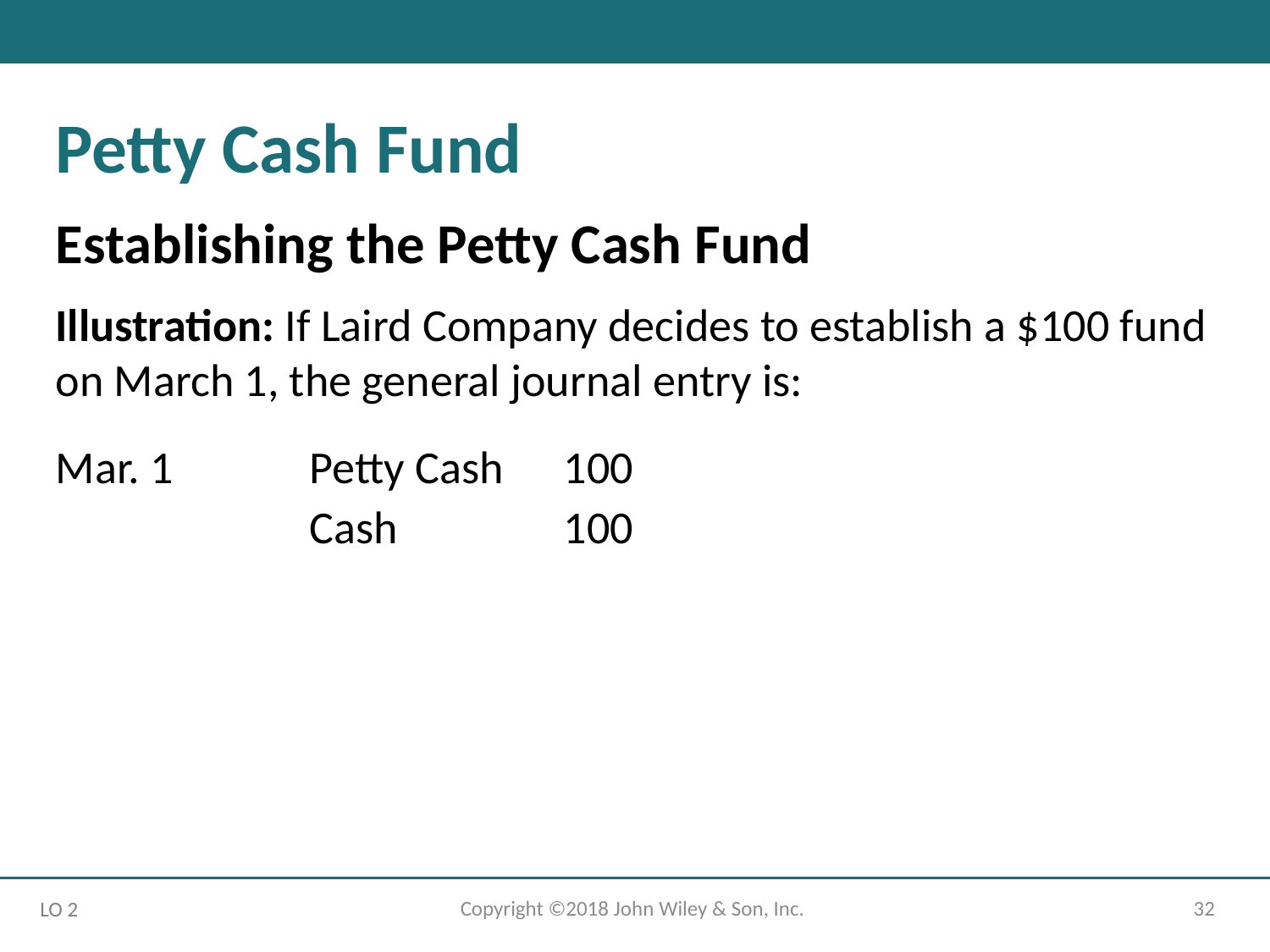

Petty Cash Fund
Establishing the Petty Cash Fund
Illustration: If Laird Company decides to establish a $100 fund on March 1, the general journal entry is:
Mar. 1 	Petty Cash 	100
		Cash 		100
Copyright ©2018 John Wiley & Son, Inc.
32
LO 2